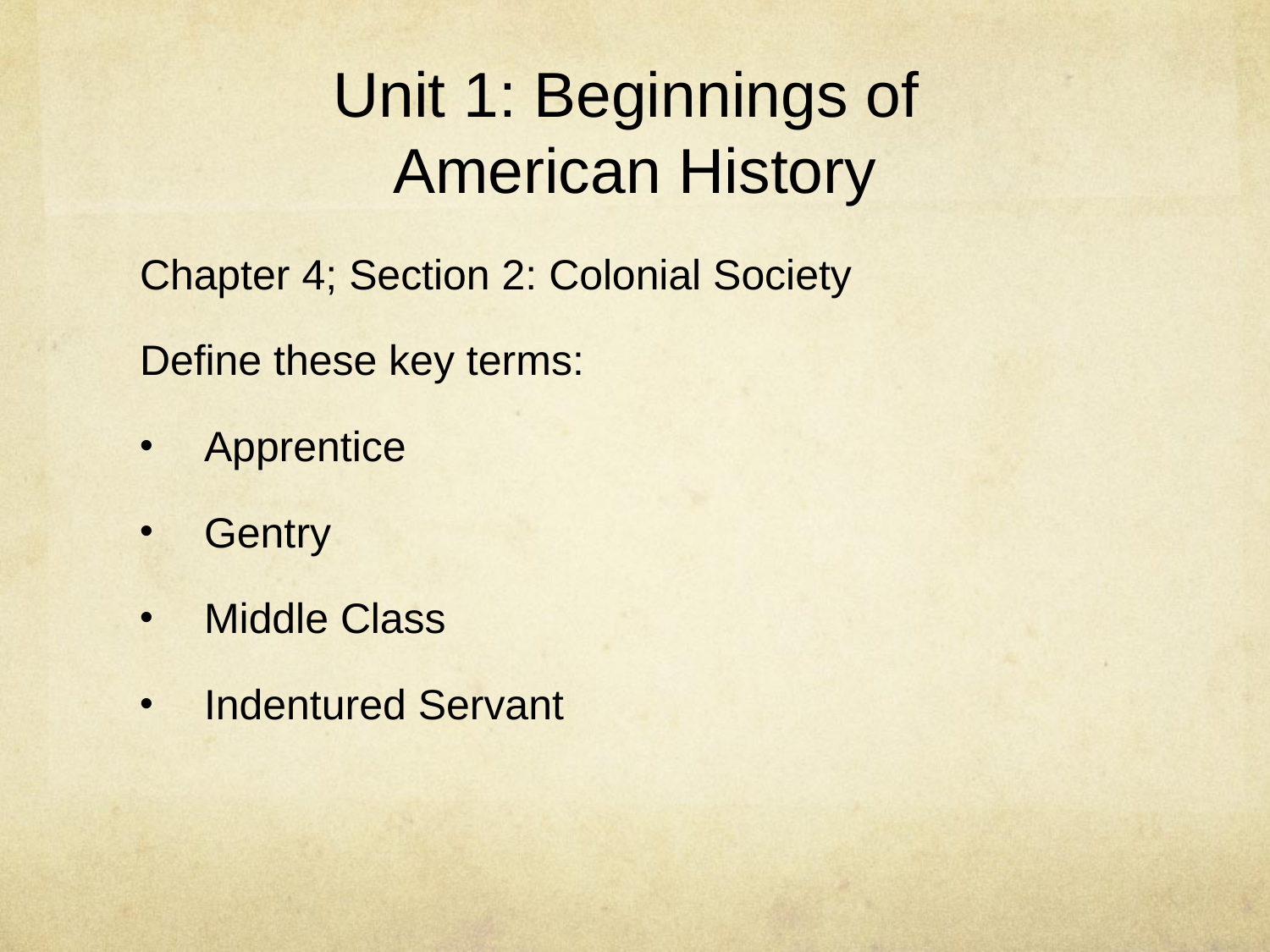

# Unit 1: Beginnings of American History
Chapter 4; Section 2: Colonial Society
Define these key terms:
Apprentice
Gentry
Middle Class
Indentured Servant